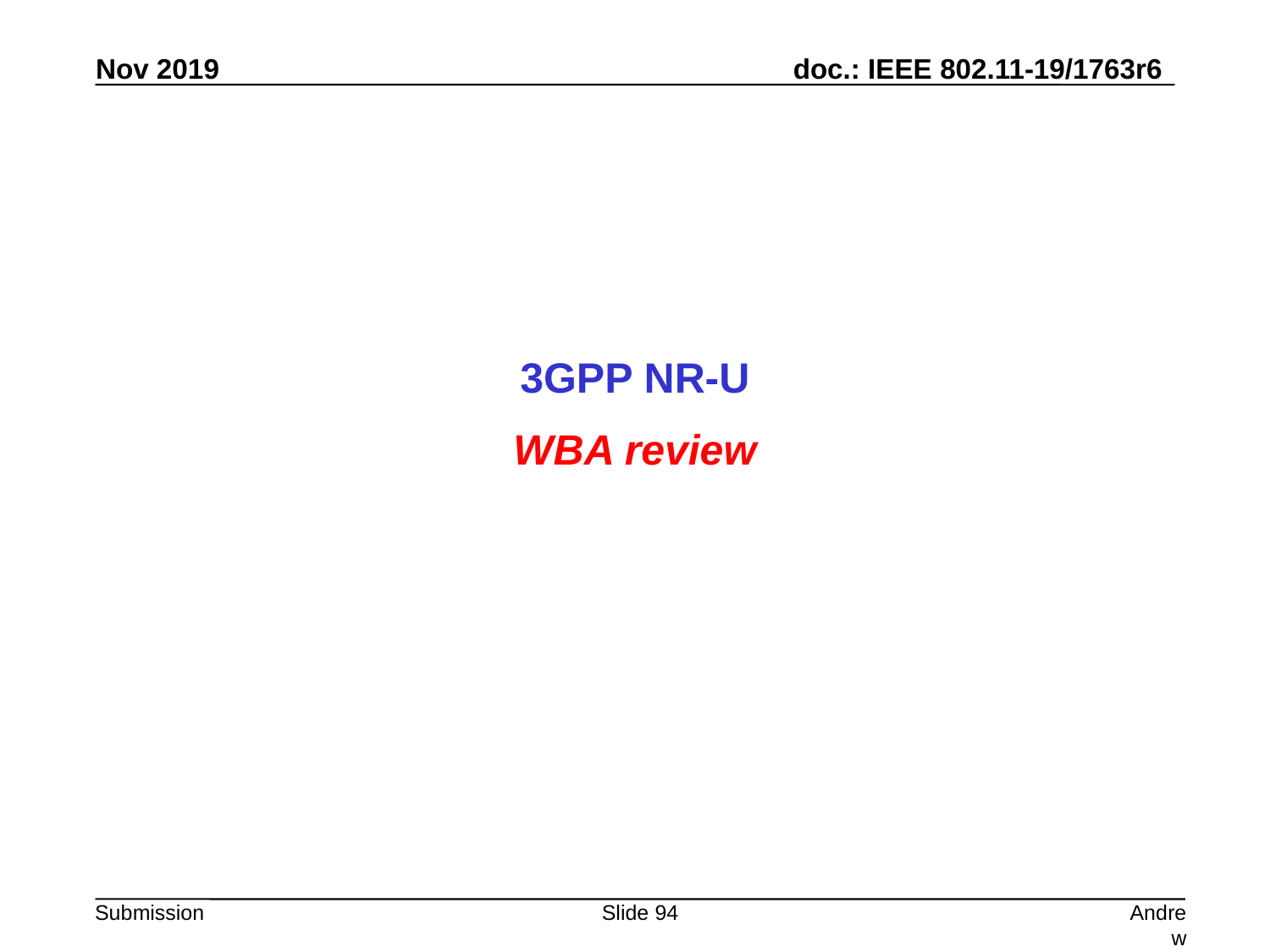

3GPP NR-U
WBA review
Slide 94
Andrew Myles, Cisco